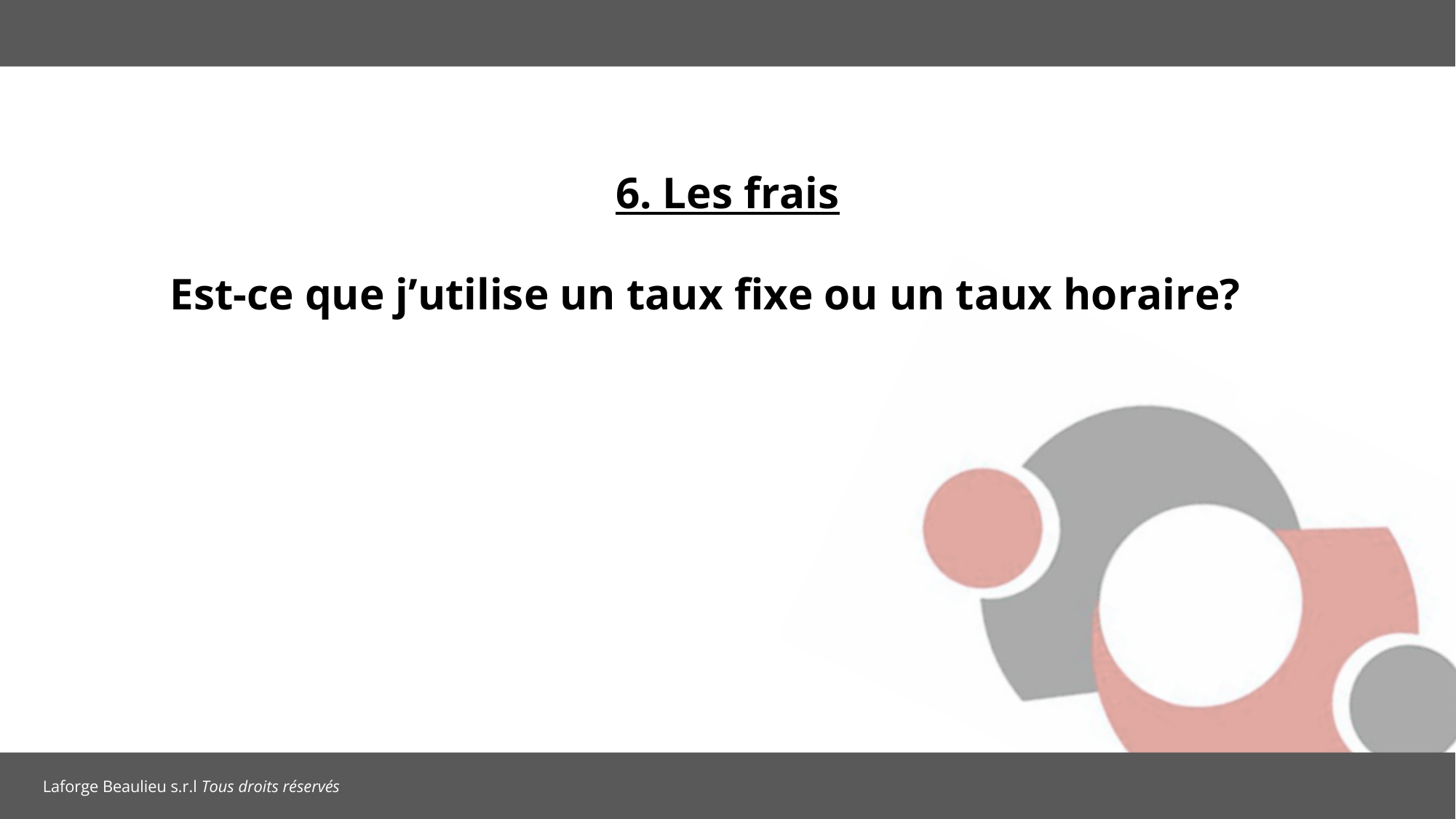

6. Les frais

Est-ce que j’utilise un taux fixe ou un taux horaire?